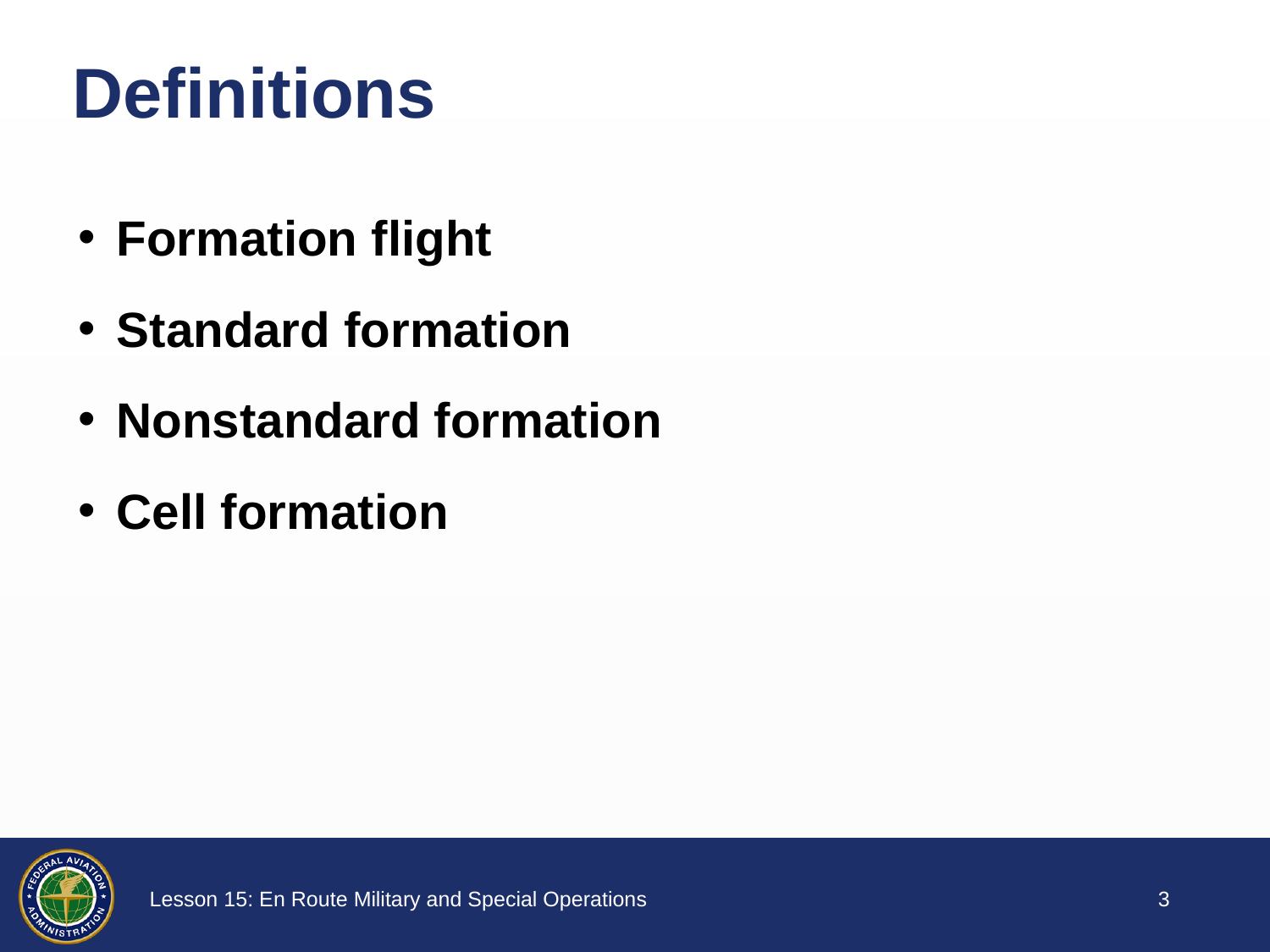

# Definitions
Formation flight
Standard formation
Nonstandard formation
Cell formation

3